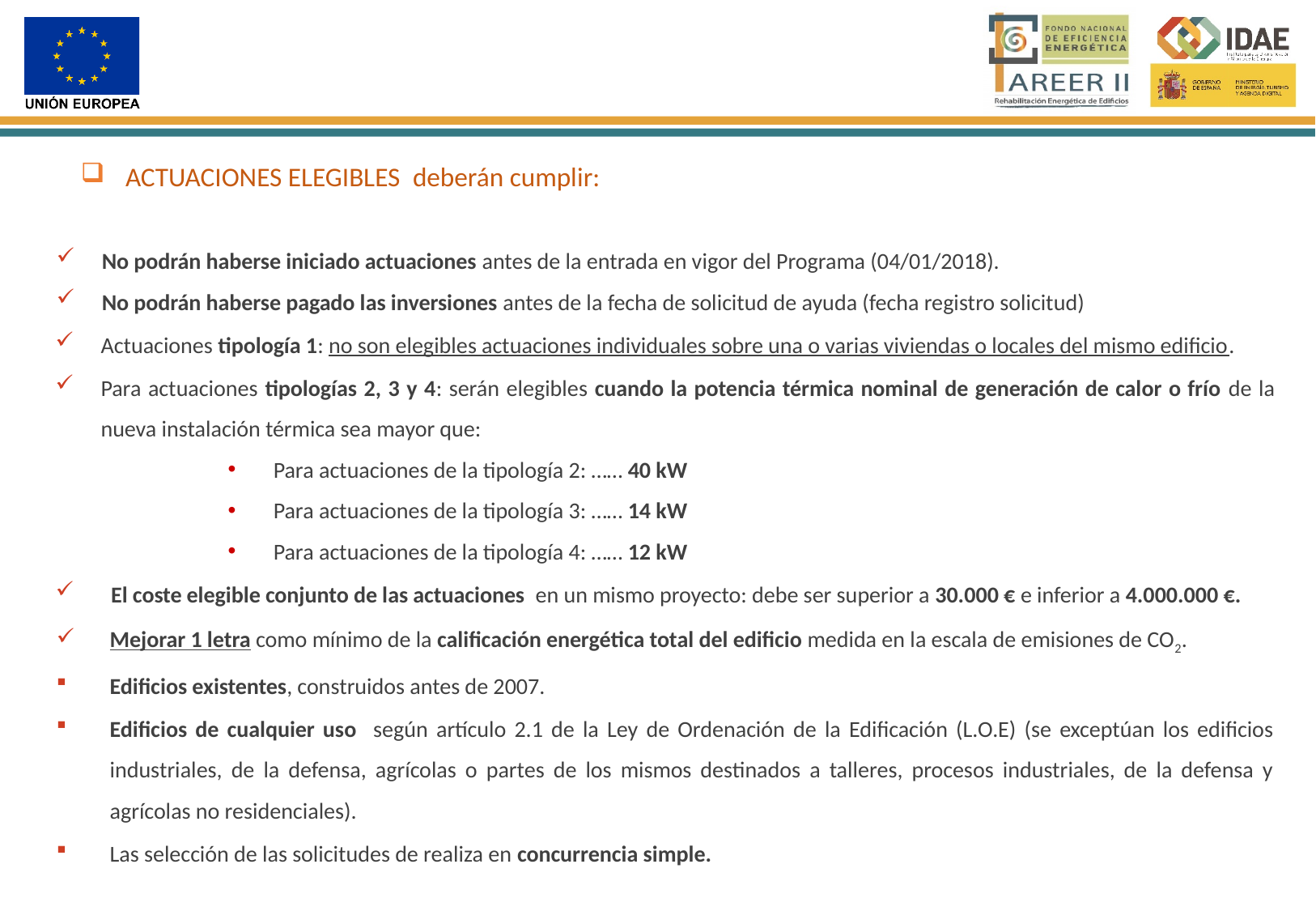

ACTUACIONES ELEGIBLES  deberán cumplir:
No podrán haberse iniciado actuaciones antes de la entrada en vigor del Programa (04/01/2018).
No podrán haberse pagado las inversiones antes de la fecha de solicitud de ayuda (fecha registro solicitud)
Actuaciones tipología 1: no son elegibles actuaciones individuales sobre una o varias viviendas o locales del mismo edificio.
Para actuaciones tipologías 2, 3 y 4: serán elegibles cuando la potencia térmica nominal de generación de calor o frío de la nueva instalación térmica sea mayor que:
Para actuaciones de la tipología 2: …… 40 kW
Para actuaciones de la tipología 3: …… 14 kW
Para actuaciones de la tipología 4: …… 12 kW
El coste elegible conjunto de las actuaciones  en un mismo proyecto: debe ser superior a 30.000 € e inferior a 4.000.000 €.
Mejorar 1 letra como mínimo de la calificación energética total del edificio medida en la escala de emisiones de CO2.
Edificios existentes, construidos antes de 2007.
Edificios de cualquier uso  según artículo 2.1 de la Ley de Ordenación de la Edificación (L.O.E) (se exceptúan los edificios industriales, de la defensa, agrícolas o partes de los mismos destinados a talleres, procesos industriales, de la defensa y agrícolas no residenciales).
Las selección de las solicitudes de realiza en concurrencia simple.